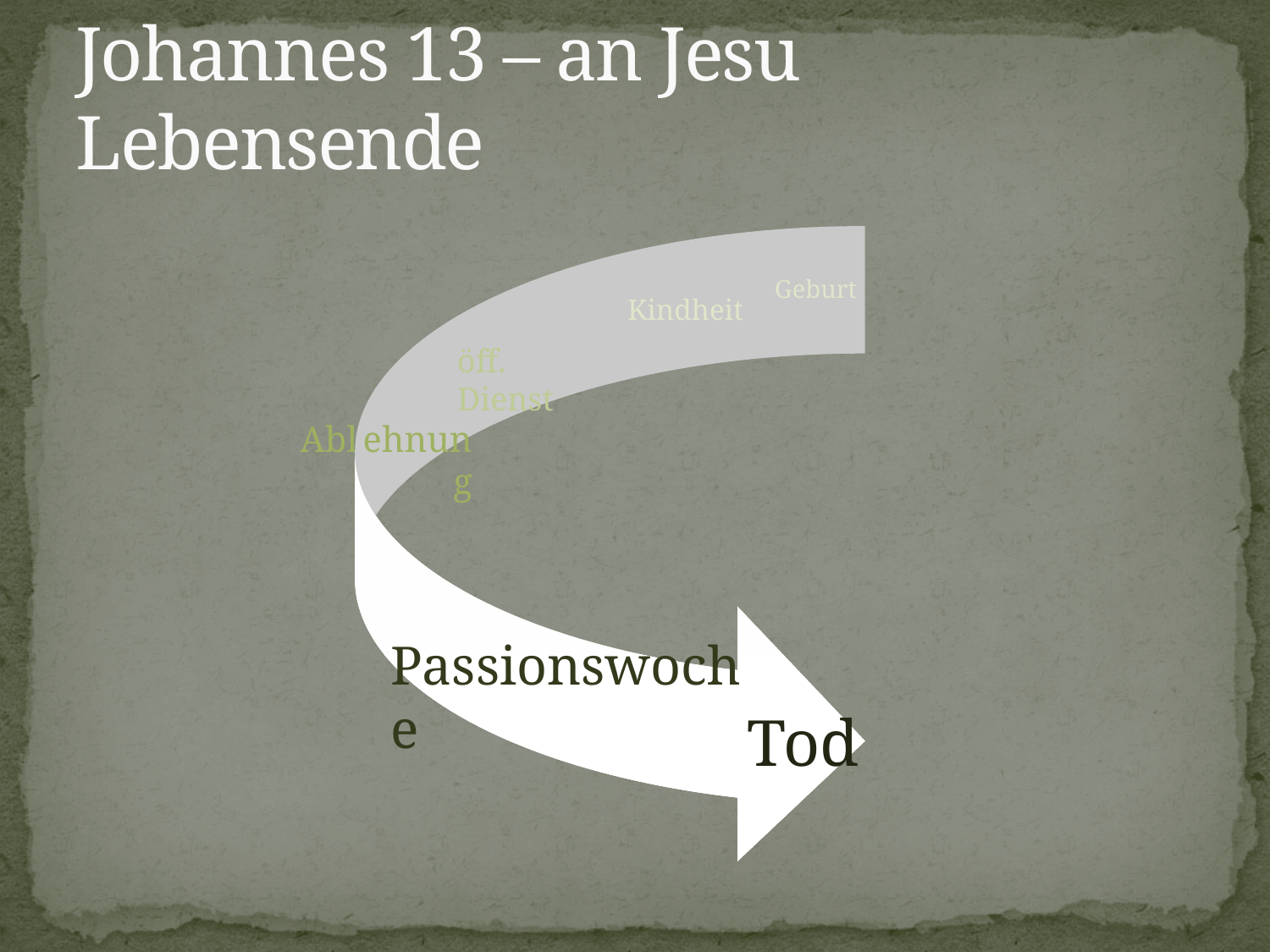

# Johannes 13 – an Jesu Lebensende

Geburt
Kindheit
öff. Dienst
Abl
ehnung
Passionswoche
Tod